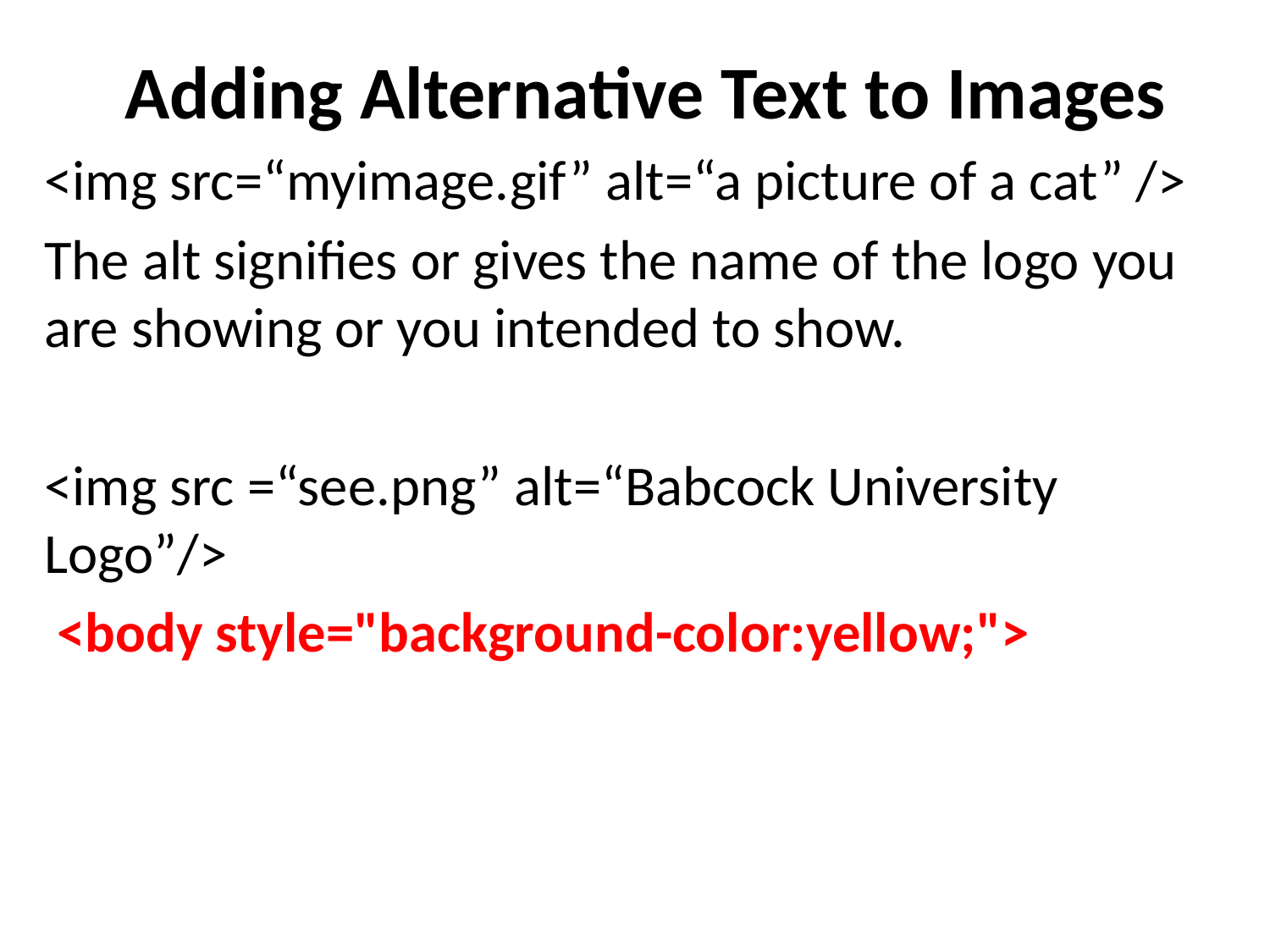

# Adding Alternative Text to Images
<img src=“myimage.gif” alt=“a picture of a cat” />
The alt signifies or gives the name of the logo you are showing or you intended to show.

<img src =“see.png” alt=“Babcock University Logo”/>
 <body style="background-color:yellow;">